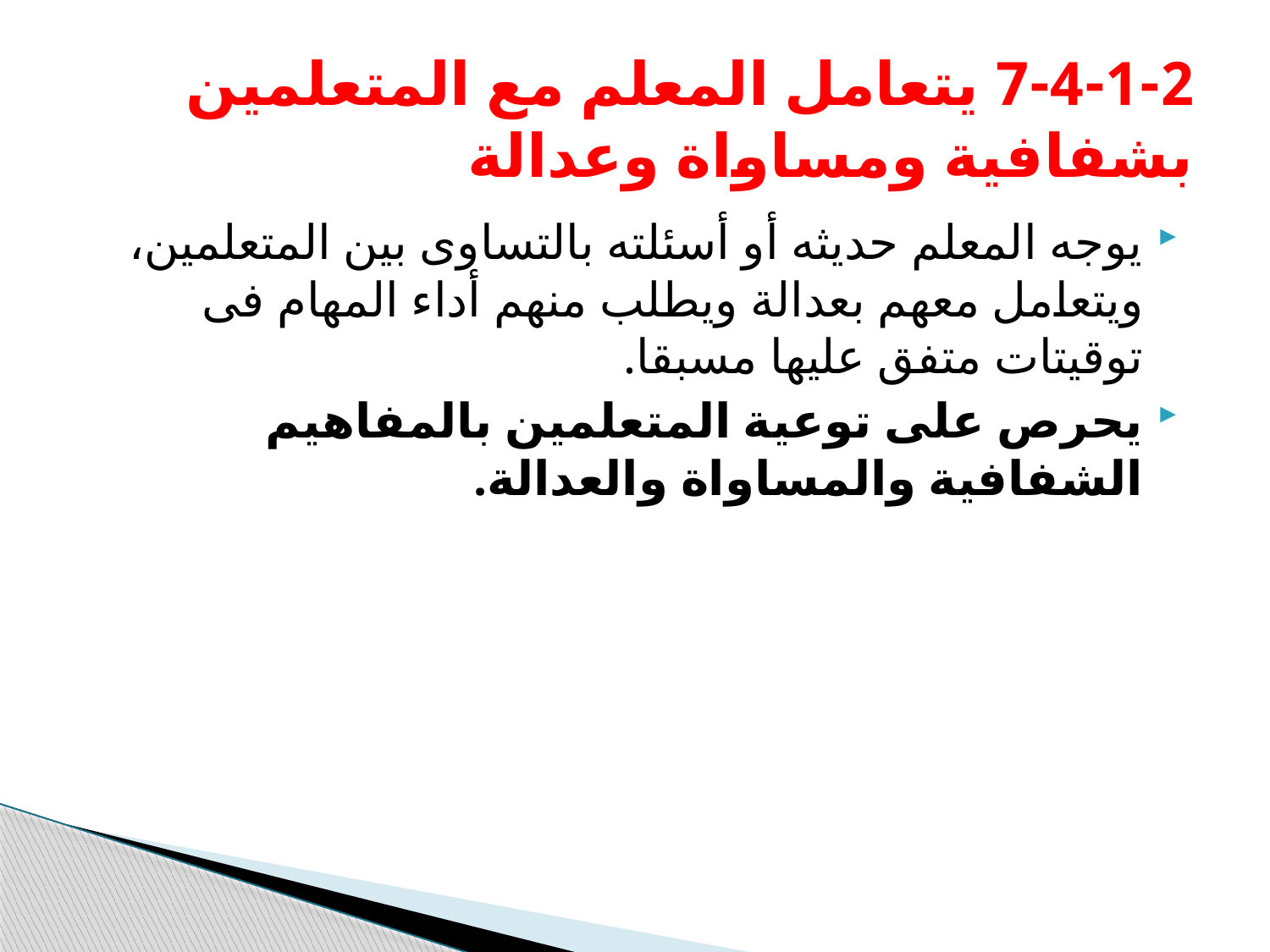

# 7-4-1-2 يتعامل المعلم مع المتعلمين بشفافية ومساواة وعدالة
يوجه المعلم حديثه أو أسئلته بالتساوى بين المتعلمين، ويتعامل معهم بعدالة ويطلب منهم أداء المهام فى توقيتات متفق عليها مسبقا.
يحرص على توعية المتعلمين بالمفاهيم الشفافية والمساواة والعدالة.